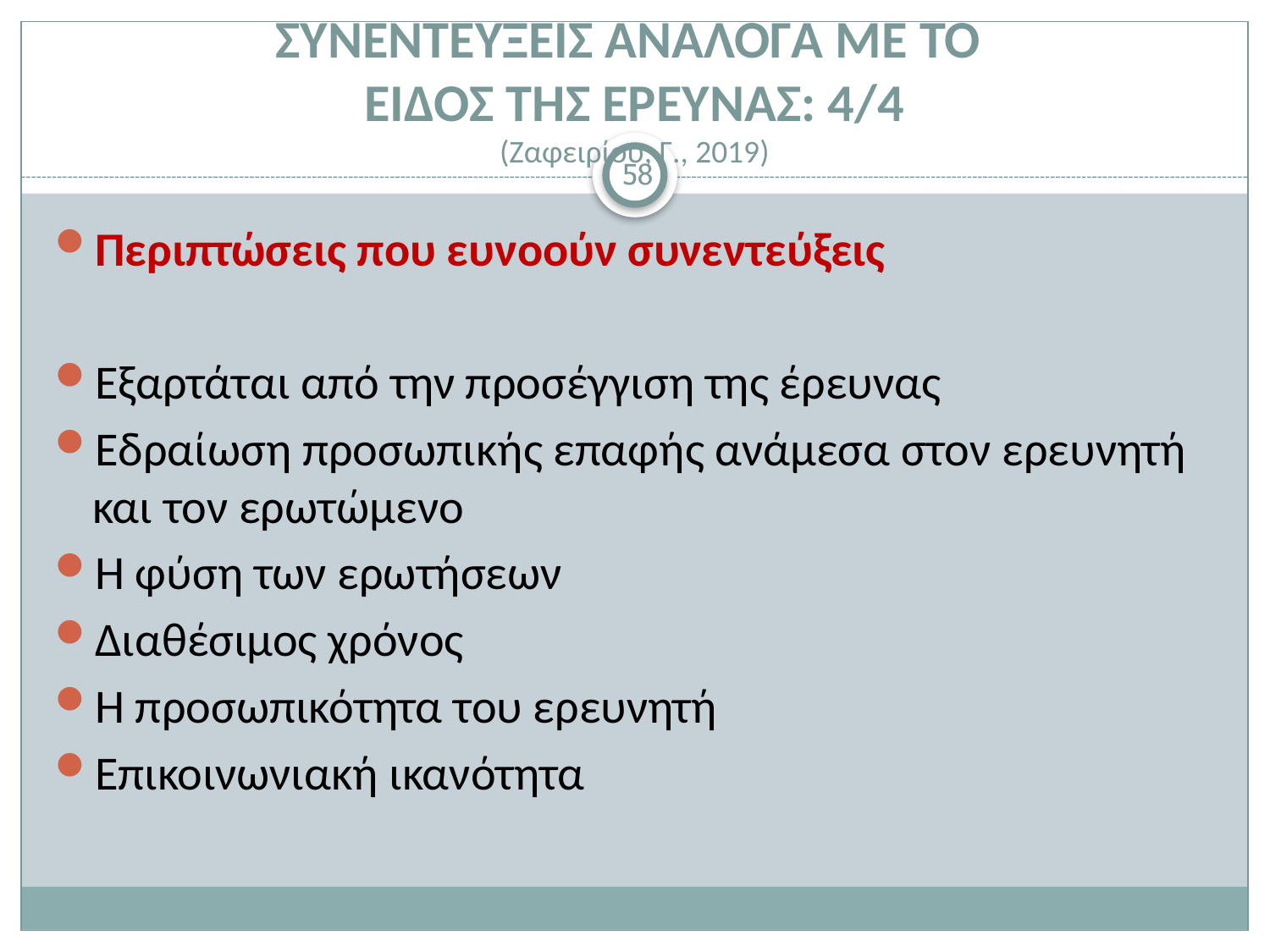

# ΣΥΝΕΝΤΕΥΞΕΙΣ ΑΝΑΛΟΓΑ ΜΕ ΤΟ ΕΙΔΟΣ ΤΗΣ ΕΡΕΥΝΑΣ: 4/4 (Ζαφειρίου, Γ., 2019)
58
Περιπτώσεις που ευνοούν συνεντεύξεις

Εξαρτάται από την προσέγγιση της έρευνας
Εδραίωση προσωπικής επαφής ανάμεσα στον ερευνητή και τον ερωτώμενο
Η φύση των ερωτήσεων
Διαθέσιμος χρόνος
Η προσωπικότητα του ερευνητή
Επικοινωνιακή ικανότητα